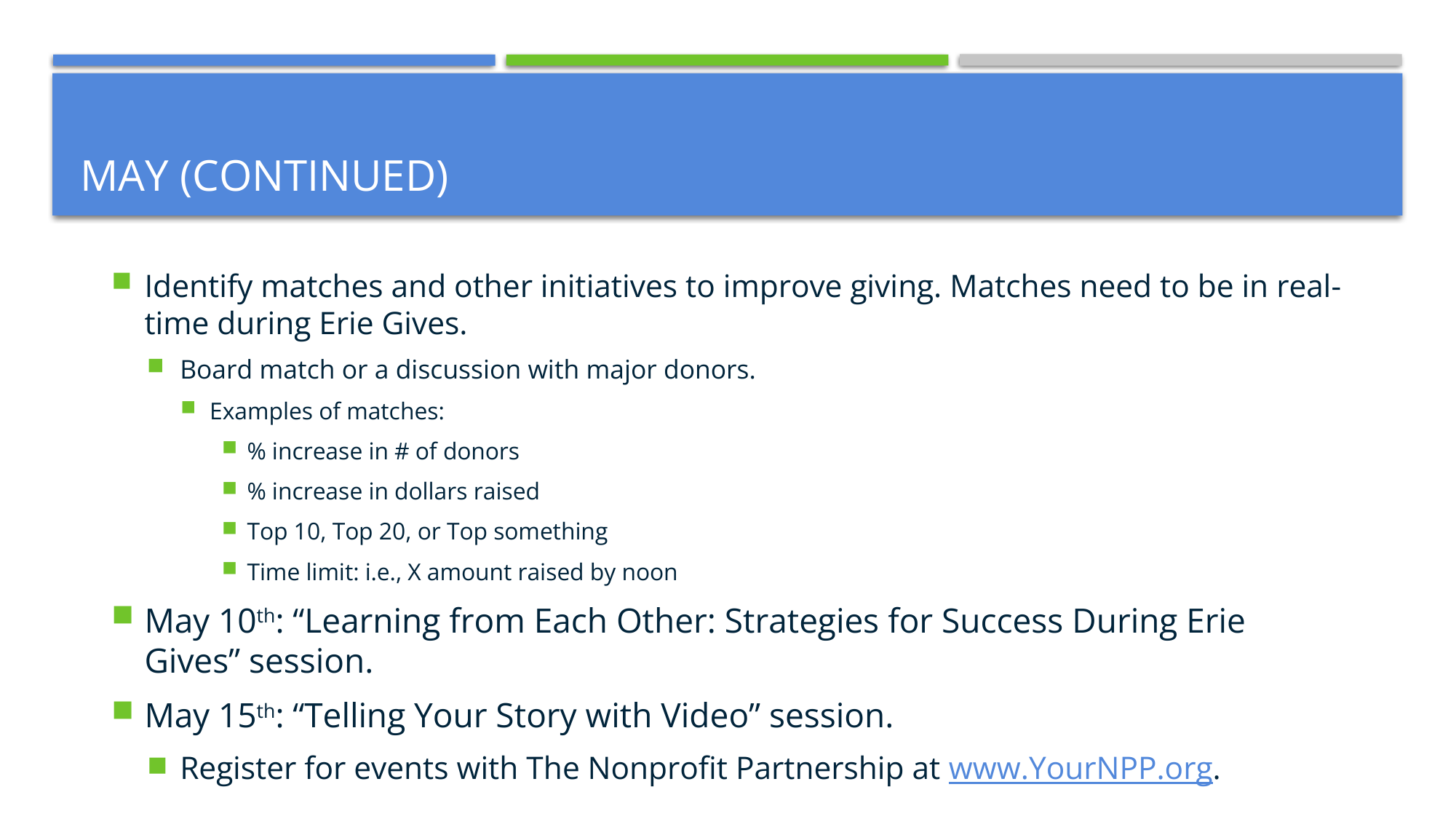

# May (continued)
Identify matches and other initiatives to improve giving. Matches need to be in real-time during Erie Gives.
Board match or a discussion with major donors.
Examples of matches:
% increase in # of donors
% increase in dollars raised
Top 10, Top 20, or Top something
Time limit: i.e., X amount raised by noon
May 10th: “Learning from Each Other: Strategies for Success During Erie Gives” session.
May 15th: “Telling Your Story with Video” session.
Register for events with The Nonprofit Partnership at www.YourNPP.org.